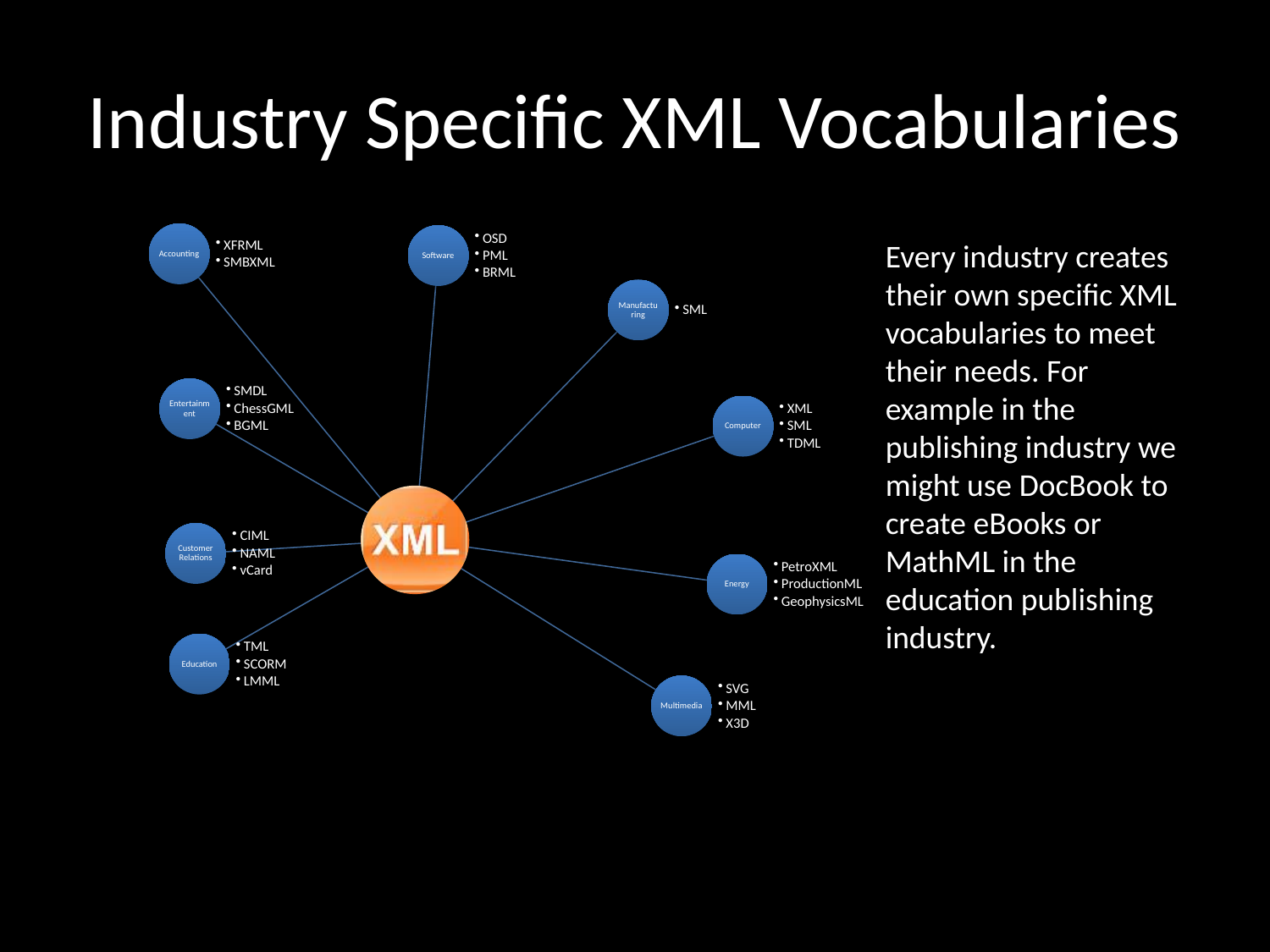

# Industry Specific XML Vocabularies
Accounting
XFRML
SMBXML
Entertainment
SMDL
ChessGML
BGML
Customer Relations
CIML
NAML
vCard
Education
TML
SCORM
LMML
Software
OSD
PML
BRML
Manufacturing
SML
Computer
XML
SML
TDML
Energy
PetroXML
ProductionML
GeophysicsML
Multimedia
SVG
MML
X3D
Every industry creates their own specific XML vocabularies to meet their needs. For example in the publishing industry we might use DocBook to create eBooks or MathML in the education publishing industry.